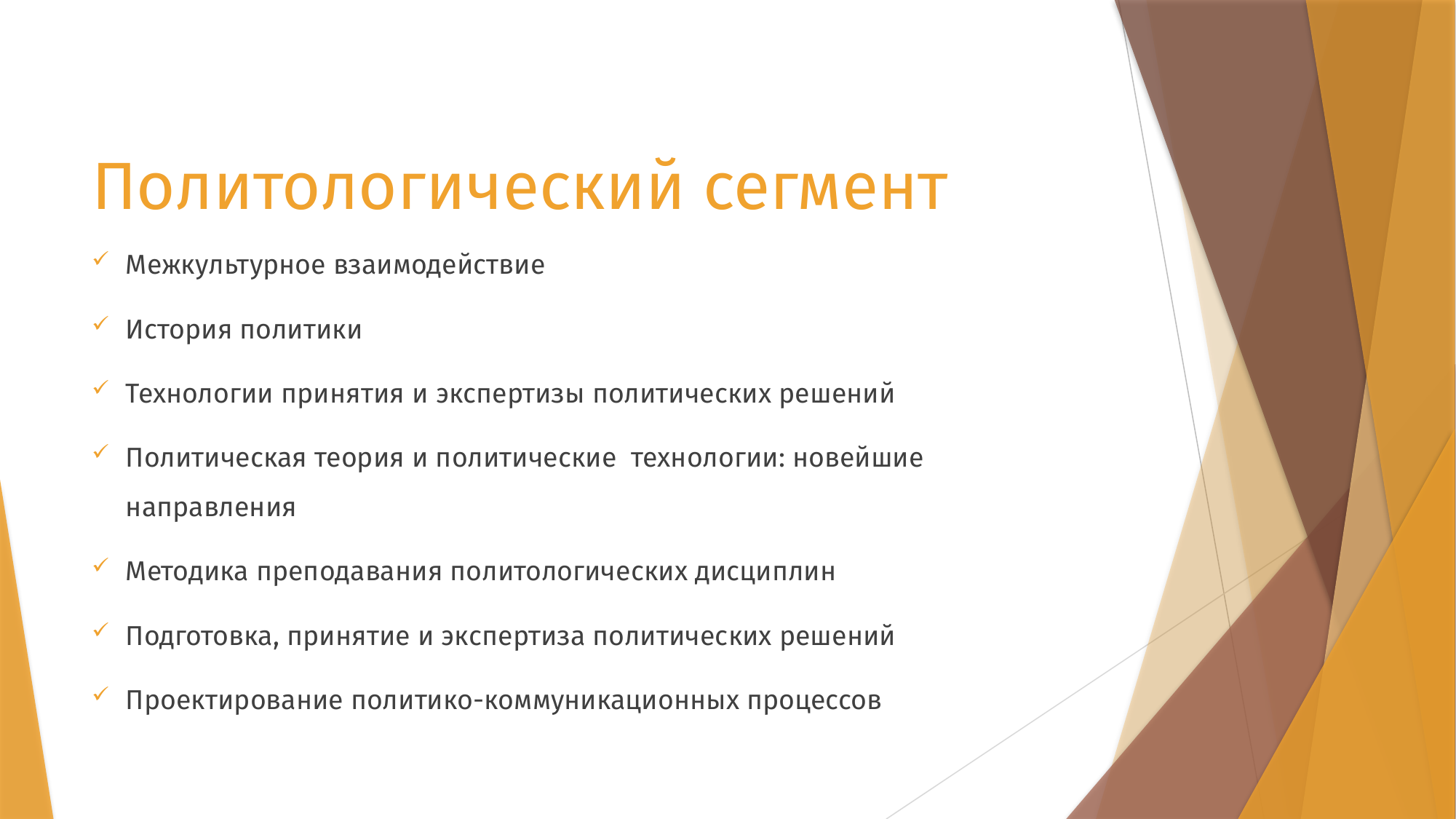

# Политологический сегмент
Межкультурное взаимодействие
История политики
Технологии принятия и экспертизы политических решений
Политическая теория и политические  технологии: новейшие направления
Методика преподавания политологических дисциплин
Подготовка, принятие и экспертиза политических решений
Проектирование политико-коммуникационных процессов